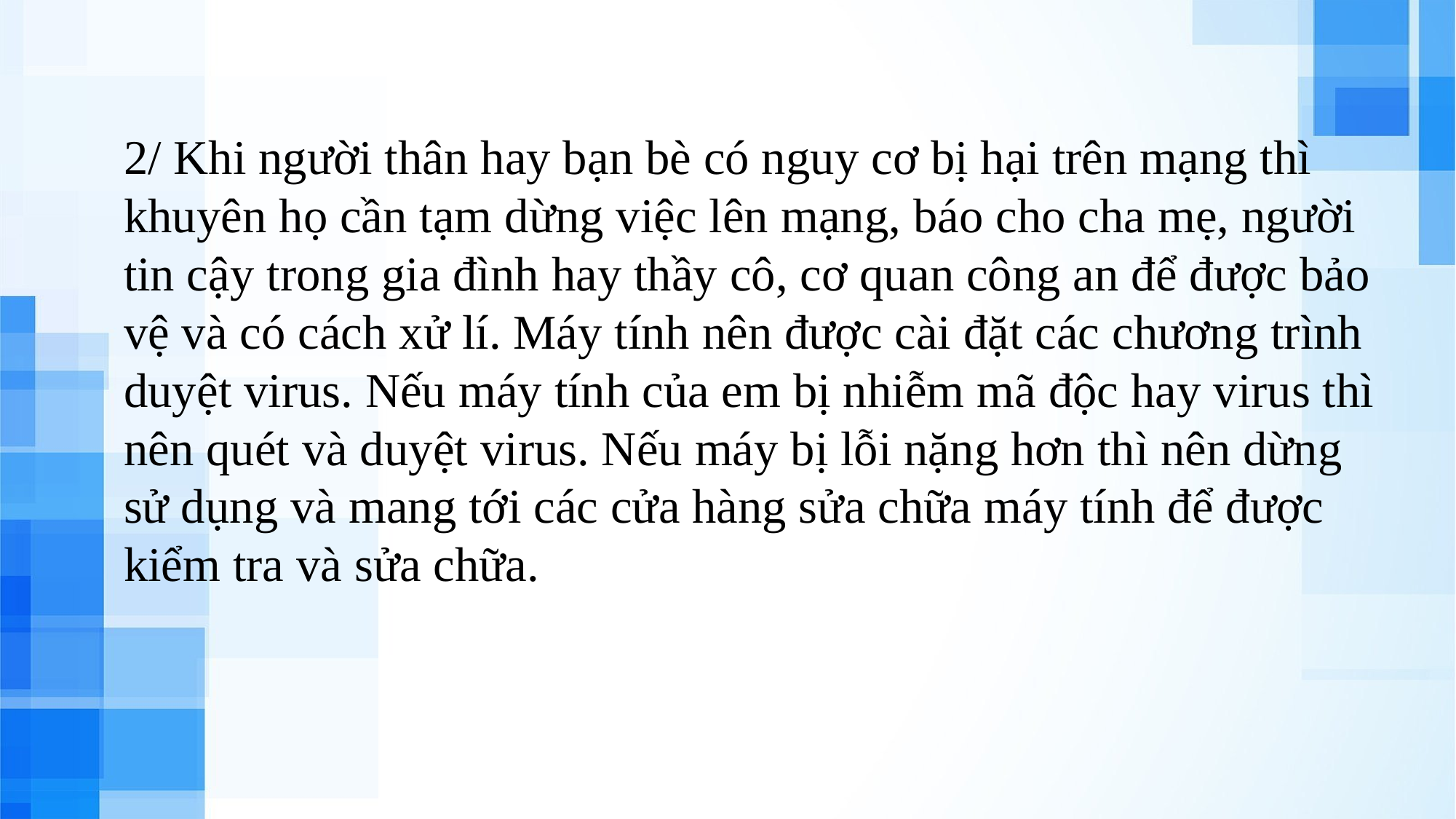

2/ Khi người thân hay bạn bè có nguy cơ bị hại trên mạng thì khuyên họ cần tạm dừng việc lên mạng, báo cho cha mẹ, người tin cậy trong gia đình hay thầy cô, cơ quan công an để được bảo vệ và có cách xử lí. Máy tính nên được cài đặt các chương trình duyệt virus. Nếu máy tính của em bị nhiễm mã độc hay virus thì nên quét và duyệt virus. Nếu máy bị lỗi nặng hơn thì nên dừng sử dụng và mang tới các cửa hàng sửa chữa máy tính để được kiểm tra và sửa chữa.